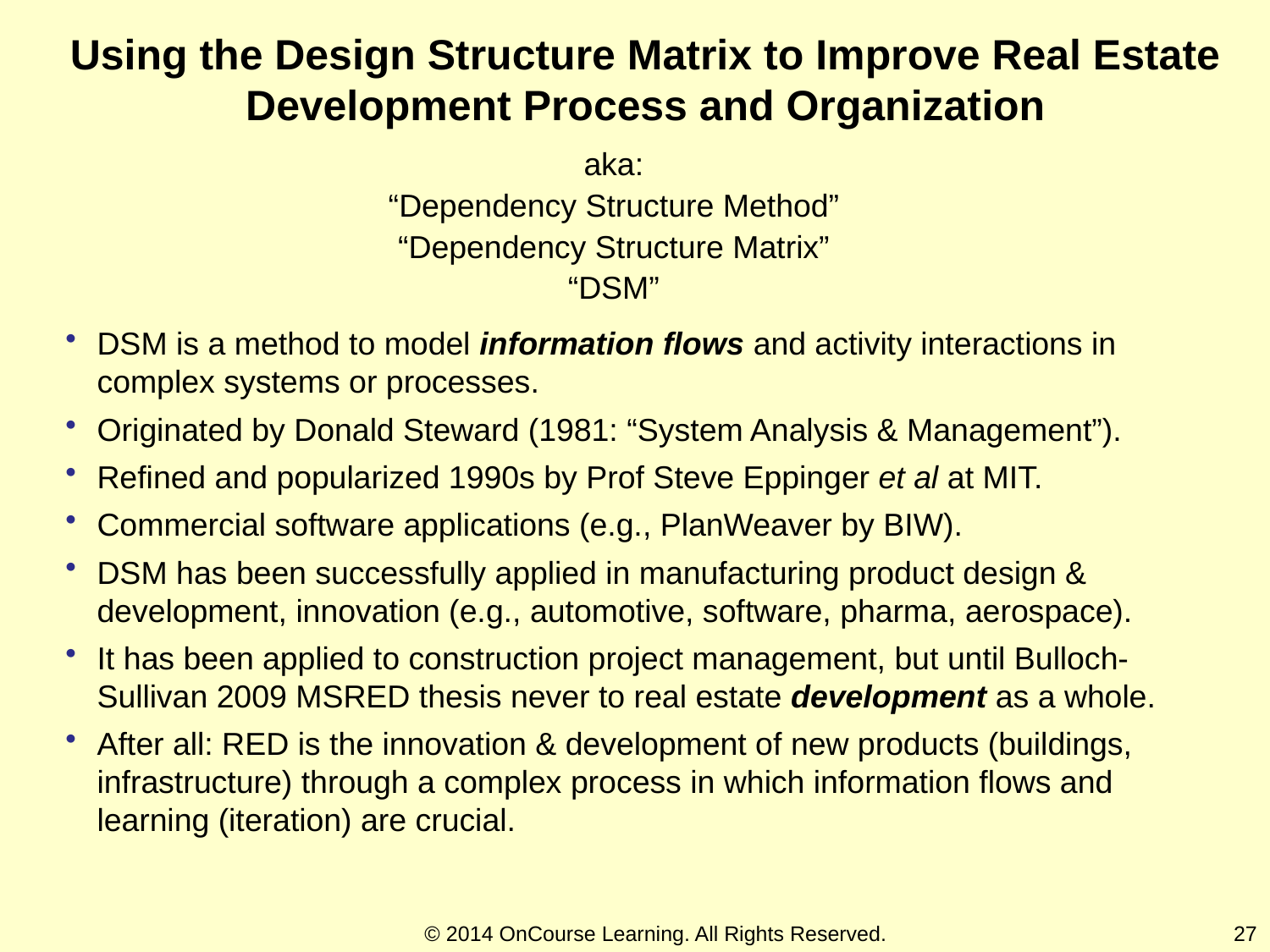

Using the Design Structure Matrix to Improve Real Estate Development Process and Organization
aka:
“Dependency Structure Method”
“Dependency Structure Matrix”
“DSM”
DSM is a method to model information flows and activity interactions in complex systems or processes.
Originated by Donald Steward (1981: “System Analysis & Management”).
Refined and popularized 1990s by Prof Steve Eppinger et al at MIT.
Commercial software applications (e.g., PlanWeaver by BIW).
DSM has been successfully applied in manufacturing product design & development, innovation (e.g., automotive, software, pharma, aerospace).
It has been applied to construction project management, but until Bulloch-Sullivan 2009 MSRED thesis never to real estate development as a whole.
After all: RED is the innovation & development of new products (buildings, infrastructure) through a complex process in which information flows and learning (iteration) are crucial.
© 2014 OnCourse Learning. All Rights Reserved.
27